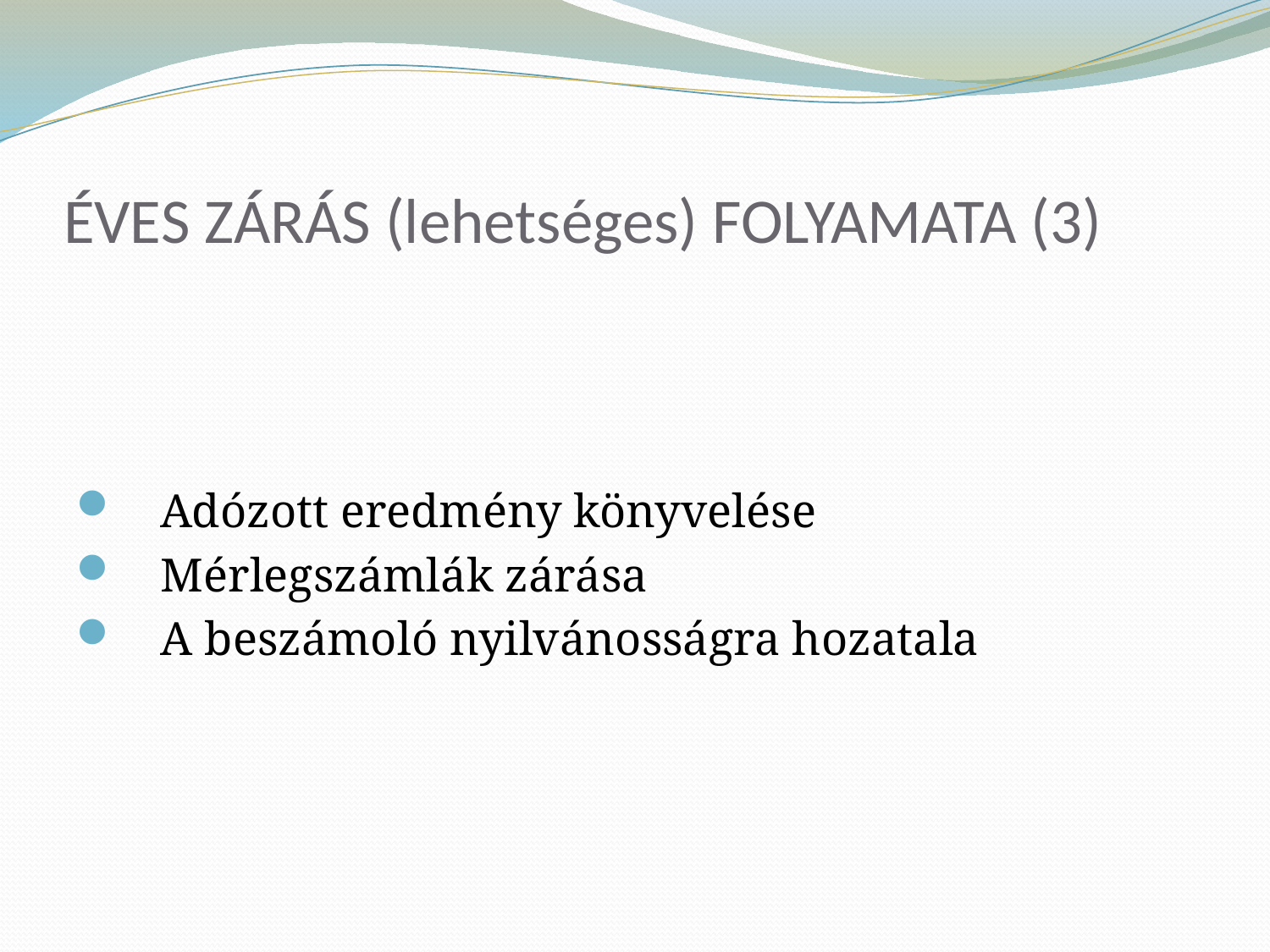

# ÉVES ZÁRÁS (lehetséges) FOLYAMATA (3)
Adózott eredmény könyvelése
Mérlegszámlák zárása
A beszámoló nyilvánosságra hozatala